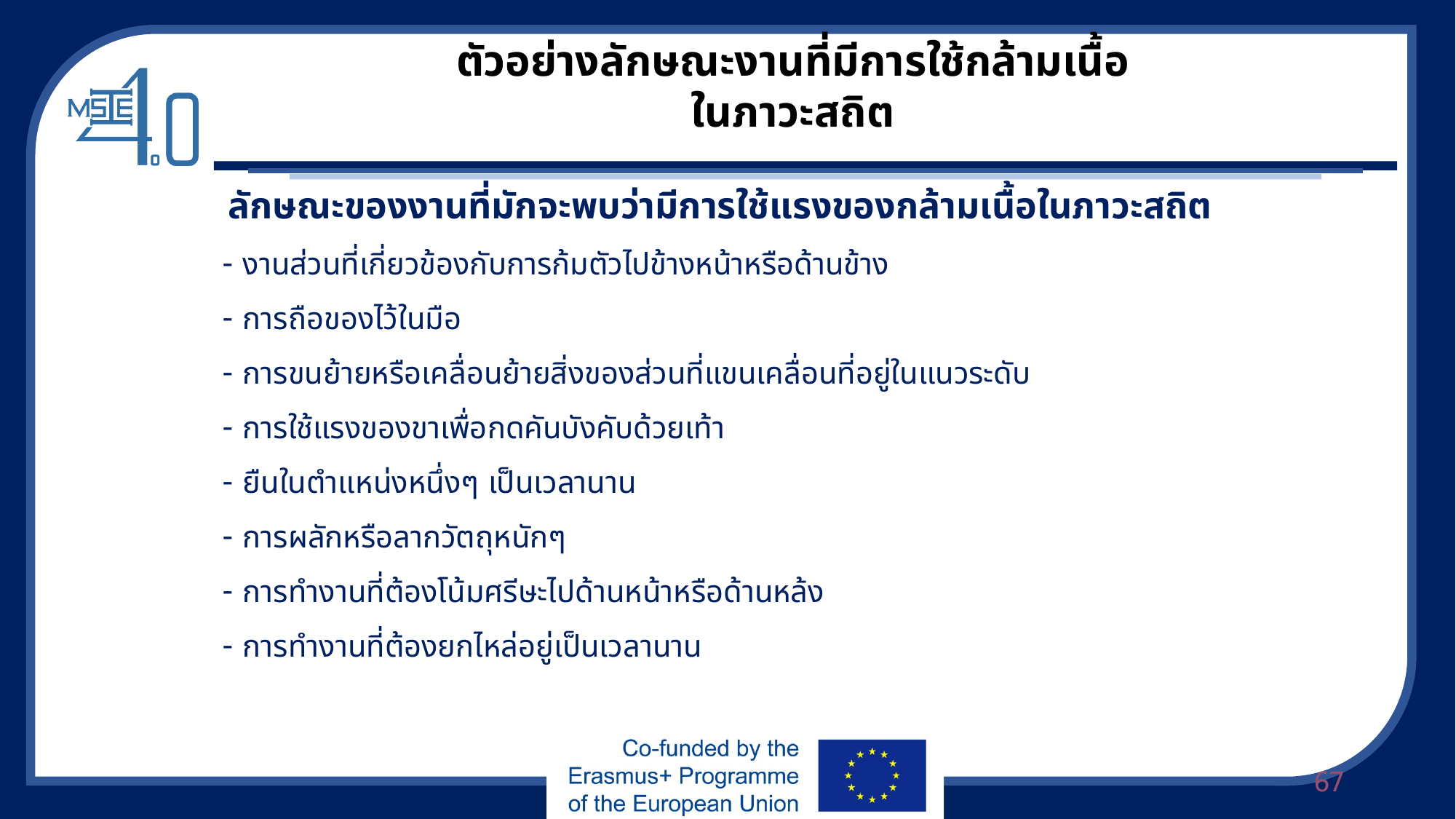

ตัวอย่างลักษณะงานที่มีการใช้กล้ามเนื้อ
ในภาวะสถิต
ลักษณะของงานที่มักจะพบว่ามีการใช้แรงของกล้ามเนื้อในภาวะสถิต
   - งานส่วนที่เกี่ยวข้องกับการก้มตัวไปข้างหน้าหรือด้านข้าง
   - การถือของไว้ในมือ
   - การขนย้ายหรือเคลื่อนย้ายสิ่งของส่วนที่แขนเคลื่อนที่อยู่ในแนวระดับ
   - การใช้แรงของขาเพื่อกดคันบังคับด้วยเท้า
   - ยืนในตำแหน่งหนึ่งๆ เป็นเวลานาน
   - การผลักหรือลากวัตถุหนักๆ
   - การทำงานที่ต้องโน้มศรีษะไปด้านหน้าหรือด้านหล้ง
   - การทำงานที่ต้องยกไหล่อยู่เป็นเวลานาน
67